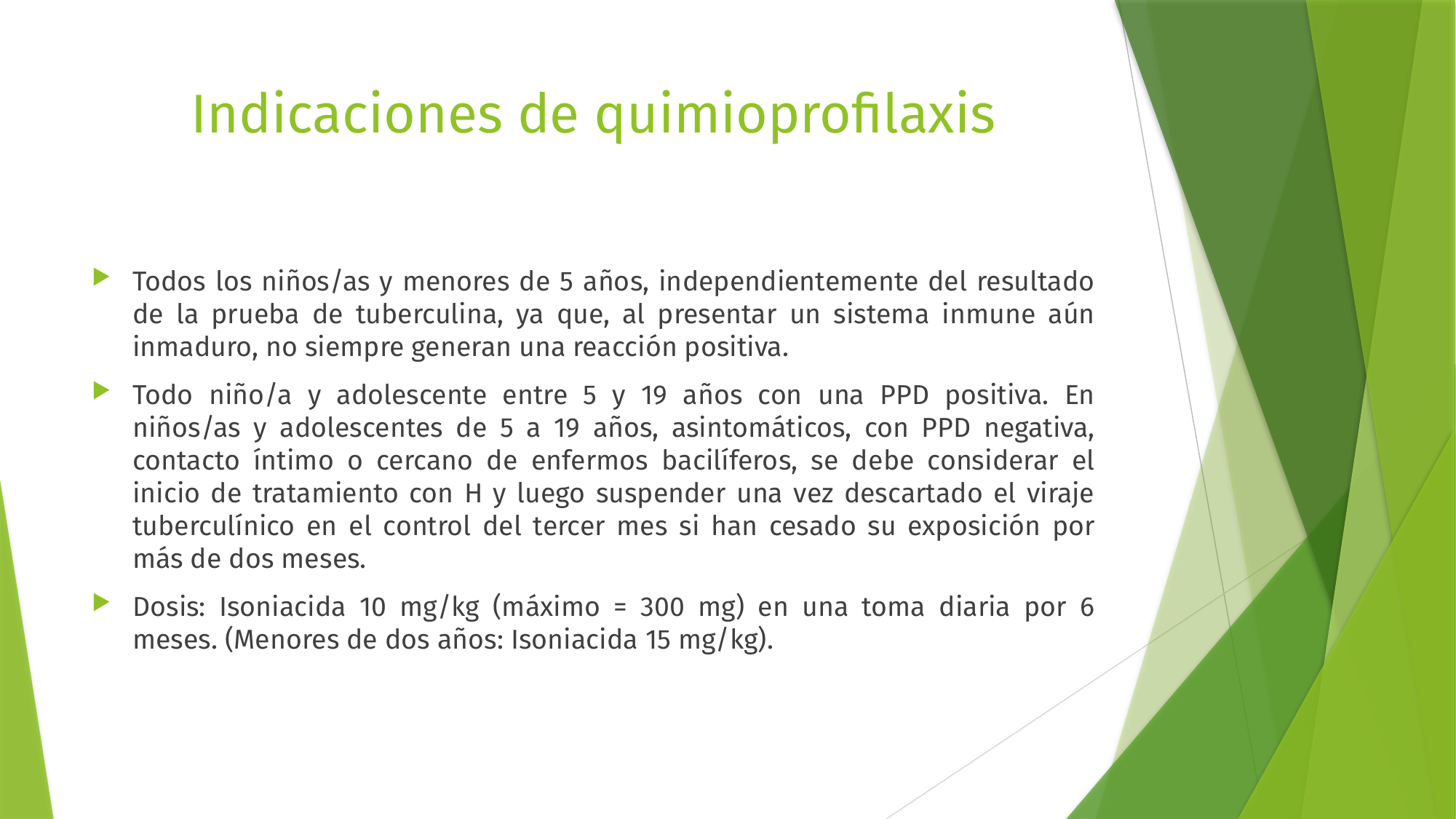

# Indicaciones de quimioprofilaxis
Todos los niños/as y menores de 5 años, independientemente del resultado de la prueba de tuberculina, ya que, al presentar un sistema inmune aún inmaduro, no siempre generan una reacción positiva.
Todo niño/a y adolescente entre 5 y 19 años con una PPD positiva. En niños/as y adolescentes de 5 a 19 años, asintomáticos, con PPD negativa, contacto íntimo o cercano de enfermos bacilíferos, se debe considerar el inicio de tratamiento con H y luego suspender una vez descartado el viraje tuberculínico en el control del tercer mes si han cesado su exposición por más de dos meses.
Dosis: Isoniacida 10 mg/kg (máximo = 300 mg) en una toma diaria por 6 meses. (Menores de dos años: Isoniacida 15 mg/kg).